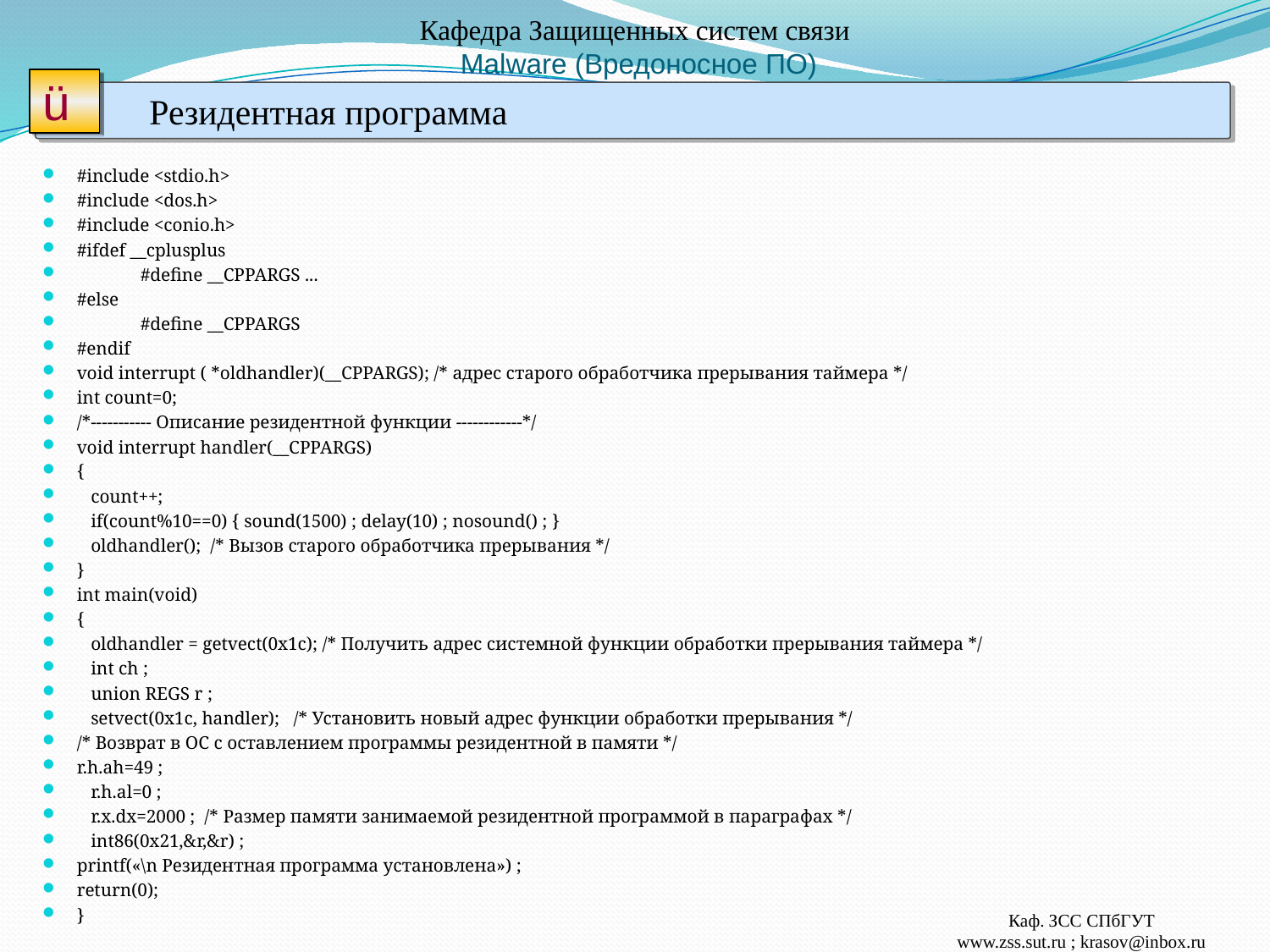

# Кафедра Защищенных систем связи Malware (Вредоносное ПО)
ü
Резидентная программа
#include <stdio.h>
#include <dos.h>
#include <conio.h>
#ifdef __cplusplus
	#define __CPPARGS ...
#else
	#define __CPPARGS
#endif
void interrupt ( *oldhandler)(__CPPARGS); /* адрес старого обработчика прерывания таймера */
int count=0;
/*----------- Описание резидентной функции ------------*/
void interrupt handler(__CPPARGS)
{
   count++;
   if(count%10==0) { sound(1500) ; delay(10) ; nosound() ; }
   oldhandler();  /* Вызов старого обработчика прерывания */
}
int main(void)
{
   oldhandler = getvect(0x1c); /* Получить адрес системной функции обработки прерывания таймера */
   int ch ;
   union REGS r ;
   setvect(0x1c, handler);   /* Установить новый адрес функции обработки прерывания */
/* Возврат в ОС с оставлением программы резидентной в памяти */
r.h.ah=49 ;
   r.h.al=0 ;
   r.x.dx=2000 ;  /* Размер памяти занимаемой резидентной программой в параграфах */
   int86(0x21,&r,&r) ;
printf(«\n Резидентная программа установлена») ;
return(0);
}
Каф. ЗСС СПбГУТ
www.zss.sut.ru ; krasov@inbox.ru